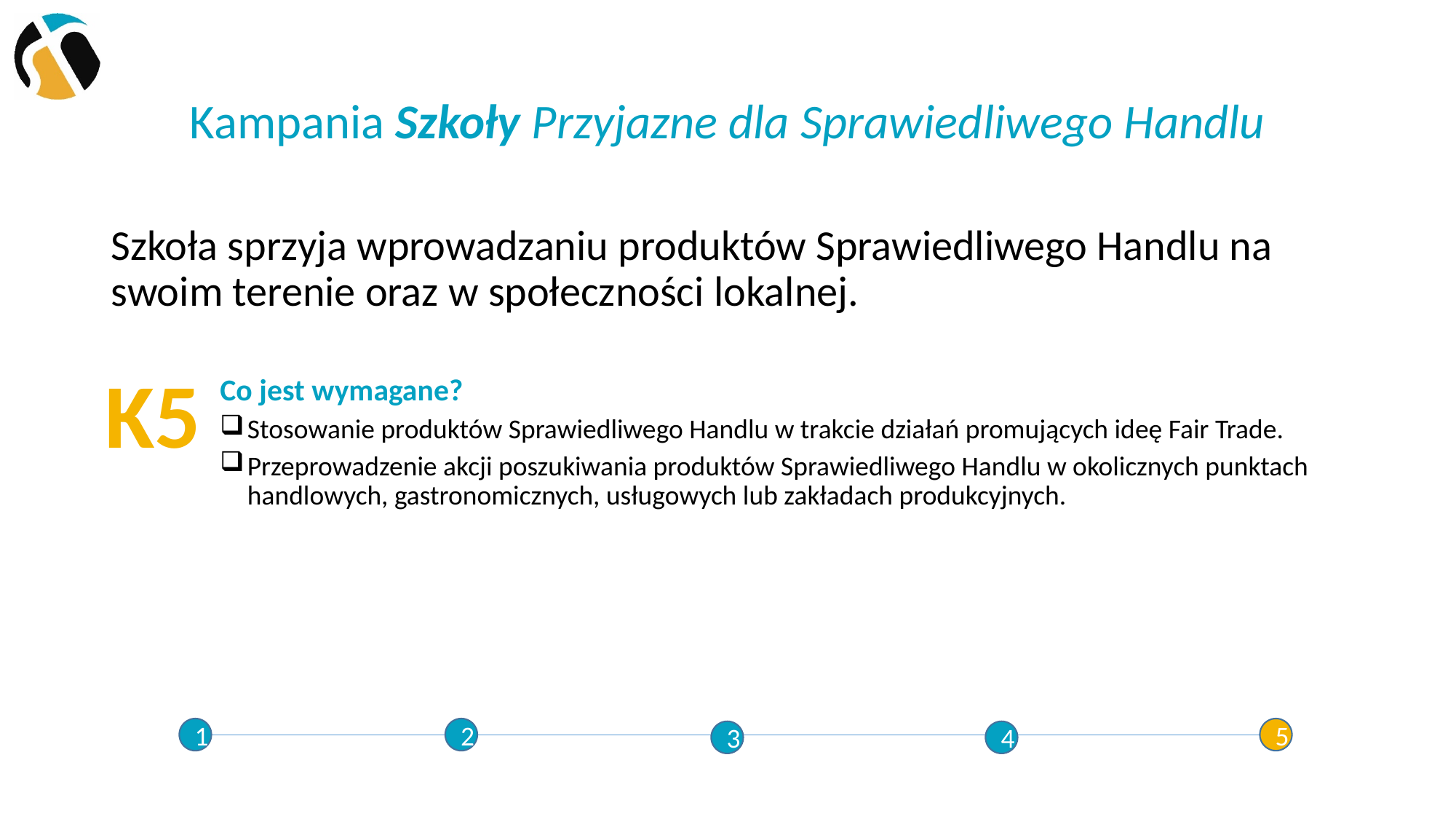

# Kampania Szkoły Przyjazne dla Sprawiedliwego Handlu
Szkoła sprzyja wprowadzaniu produktów Sprawiedliwego Handlu na swoim terenie oraz w społeczności lokalnej.

	Co jest wymagane?
Stosowanie produktów Sprawiedliwego Handlu w trakcie działań promujących ideę Fair Trade.
Przeprowadzenie akcji poszukiwania produktów Sprawiedliwego Handlu w okolicznych punktach handlowych, gastronomicznych, usługowych lub zakładach produkcyjnych.

K5
2
5
1
3
4